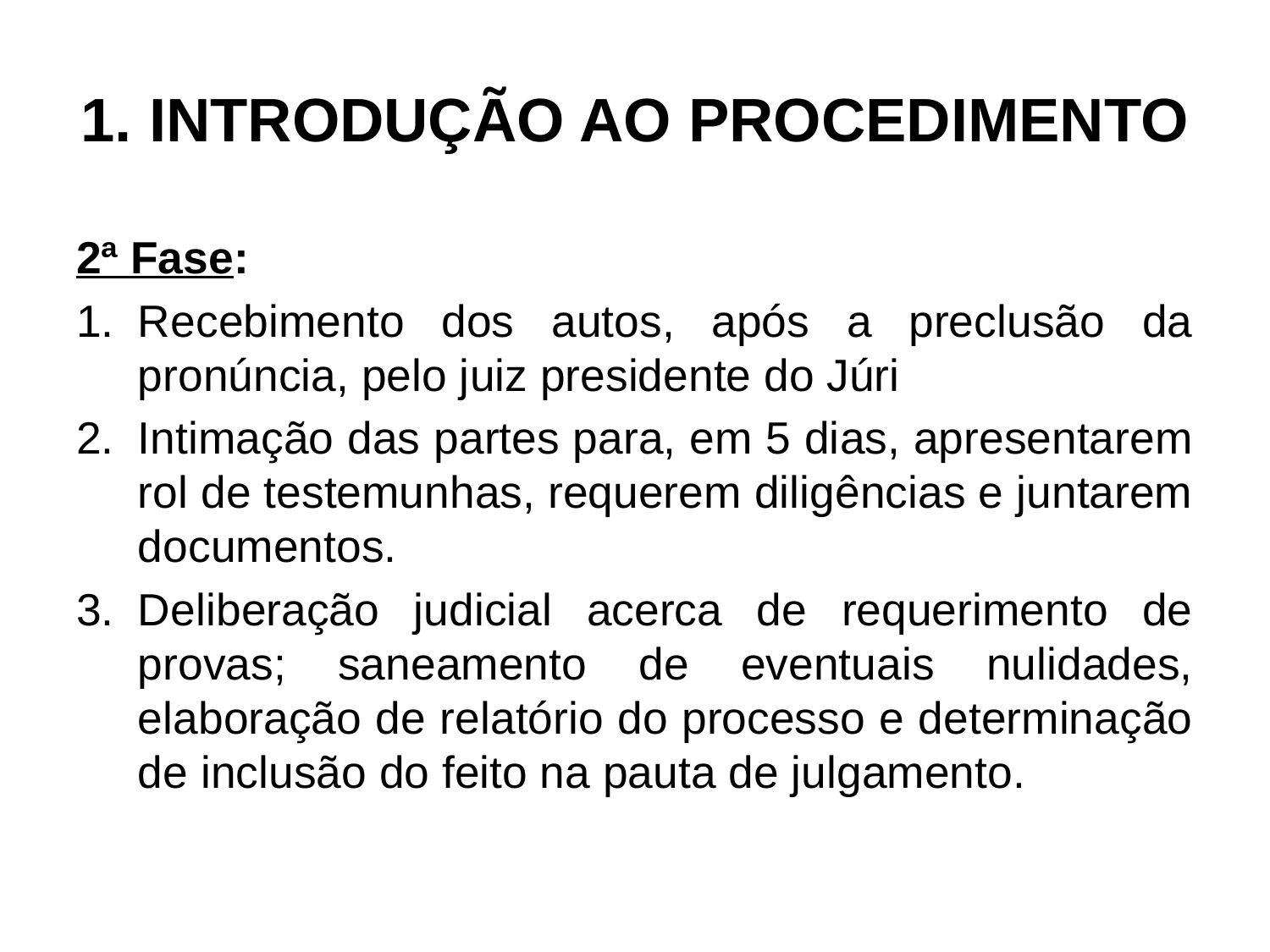

# 1. INTRODUÇÃO AO PROCEDIMENTO
2ª Fase:
Recebimento dos autos, após a preclusão da pronúncia, pelo juiz presidente do Júri
Intimação das partes para, em 5 dias, apresentarem rol de testemunhas, requerem diligências e juntarem documentos.
Deliberação judicial acerca de requerimento de provas; saneamento de eventuais nulidades, elaboração de relatório do processo e determinação de inclusão do feito na pauta de julgamento.